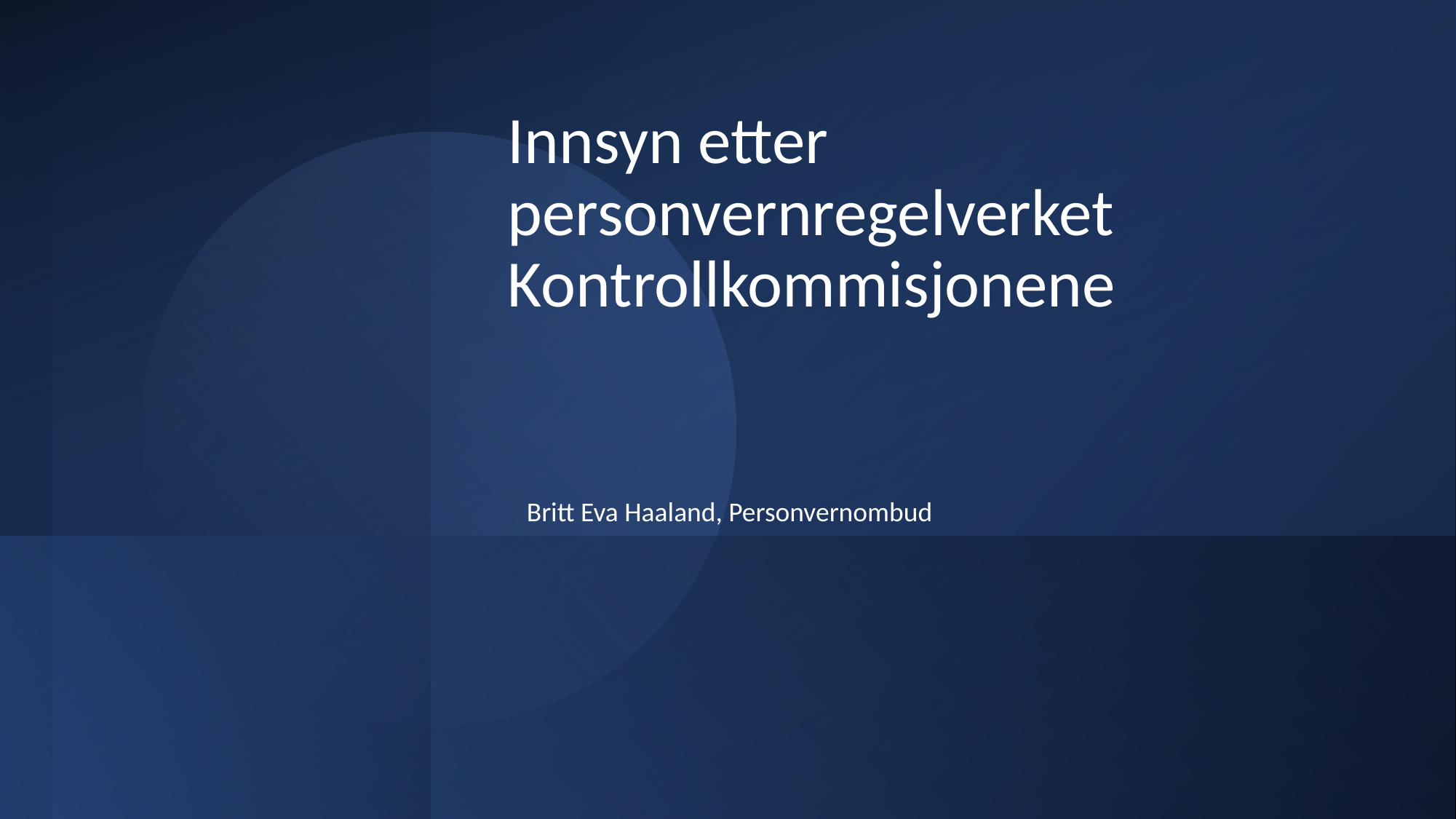

# Innsyn etter personvernregelverket Kontrollkommisjonene

Britt Eva Haaland, Personvernombud